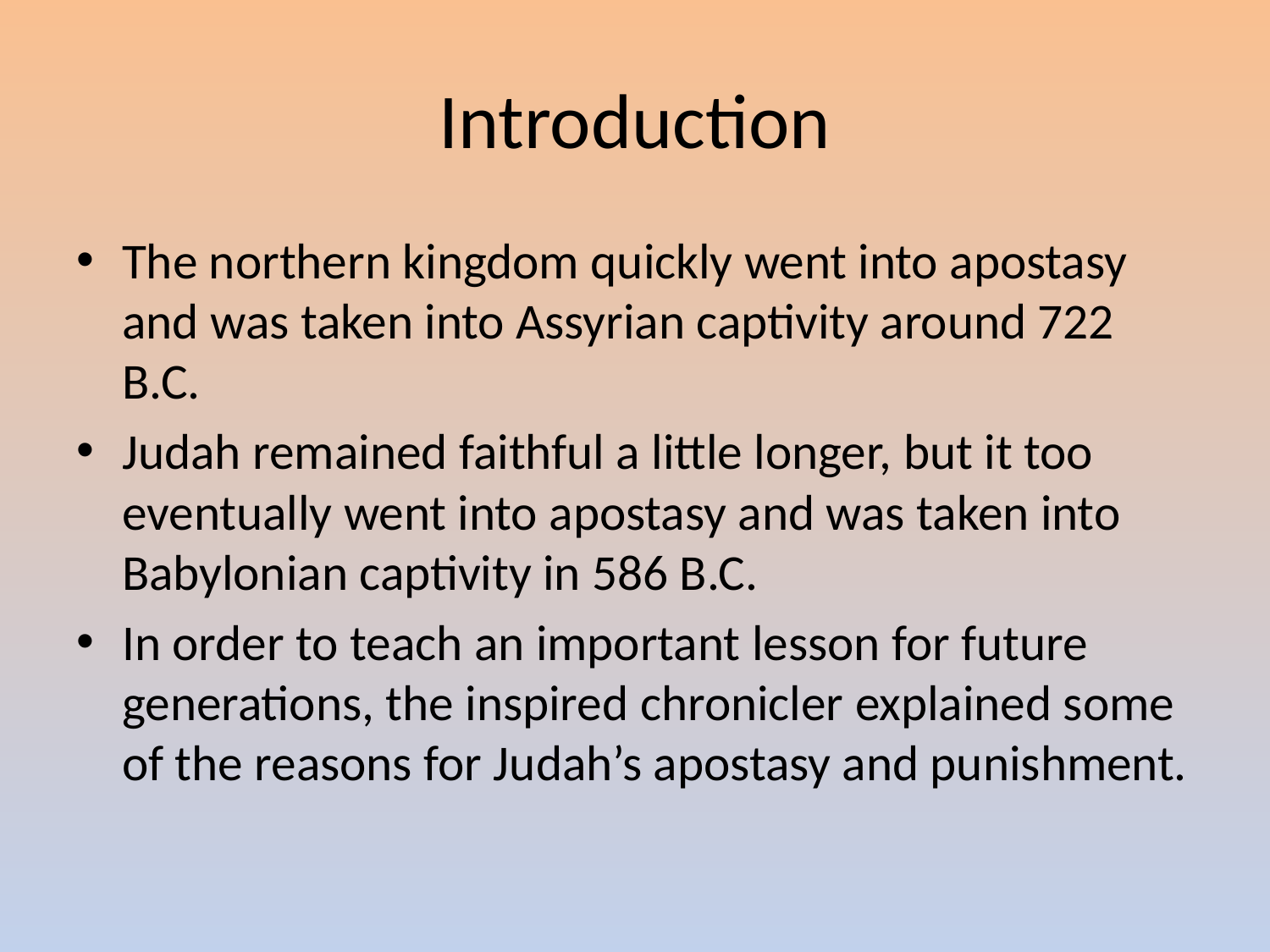

# Introduction
The northern kingdom quickly went into apostasy and was taken into Assyrian captivity around 722 B.C.
Judah remained faithful a little longer, but it too eventually went into apostasy and was taken into Babylonian captivity in 586 B.C.
In order to teach an important lesson for future generations, the inspired chronicler explained some of the reasons for Judah’s apostasy and punishment.